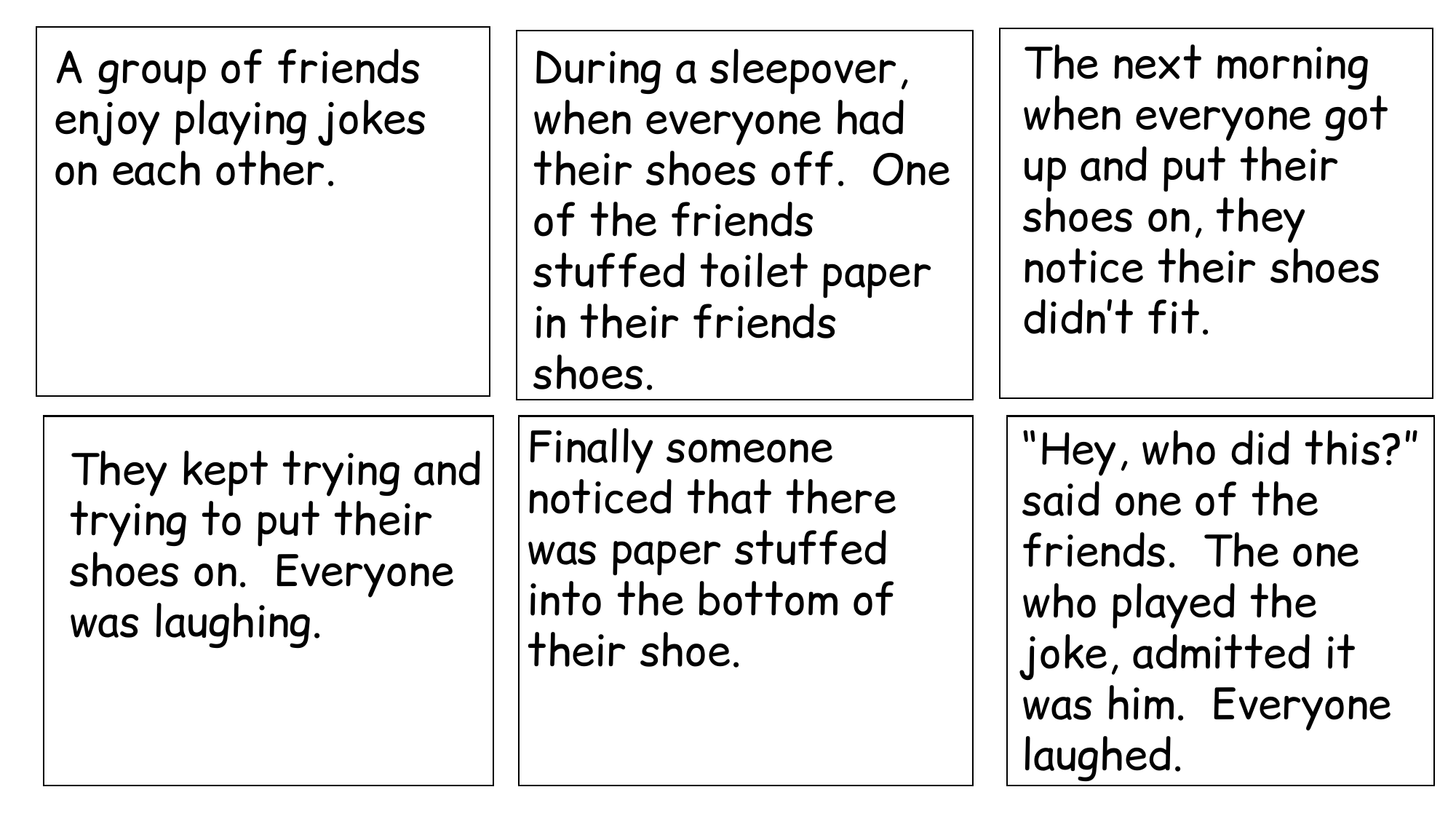

The next morning when everyone got up and put their shoes on, they notice their shoes didn’t fit.

A group of friends enjoy playing jokes on each other.
During a sleepover, when everyone had their shoes off.  One of the friends stuffed toilet paper in their friends shoes.
Finally someone noticed that there was paper stuffed into the bottom of their shoe.

“Hey, who did this?” said one of the friends.  The one who played the joke, admitted it was him.  Everyone laughed.
They kept trying and trying to put their shoes on.  Everyone was laughing.